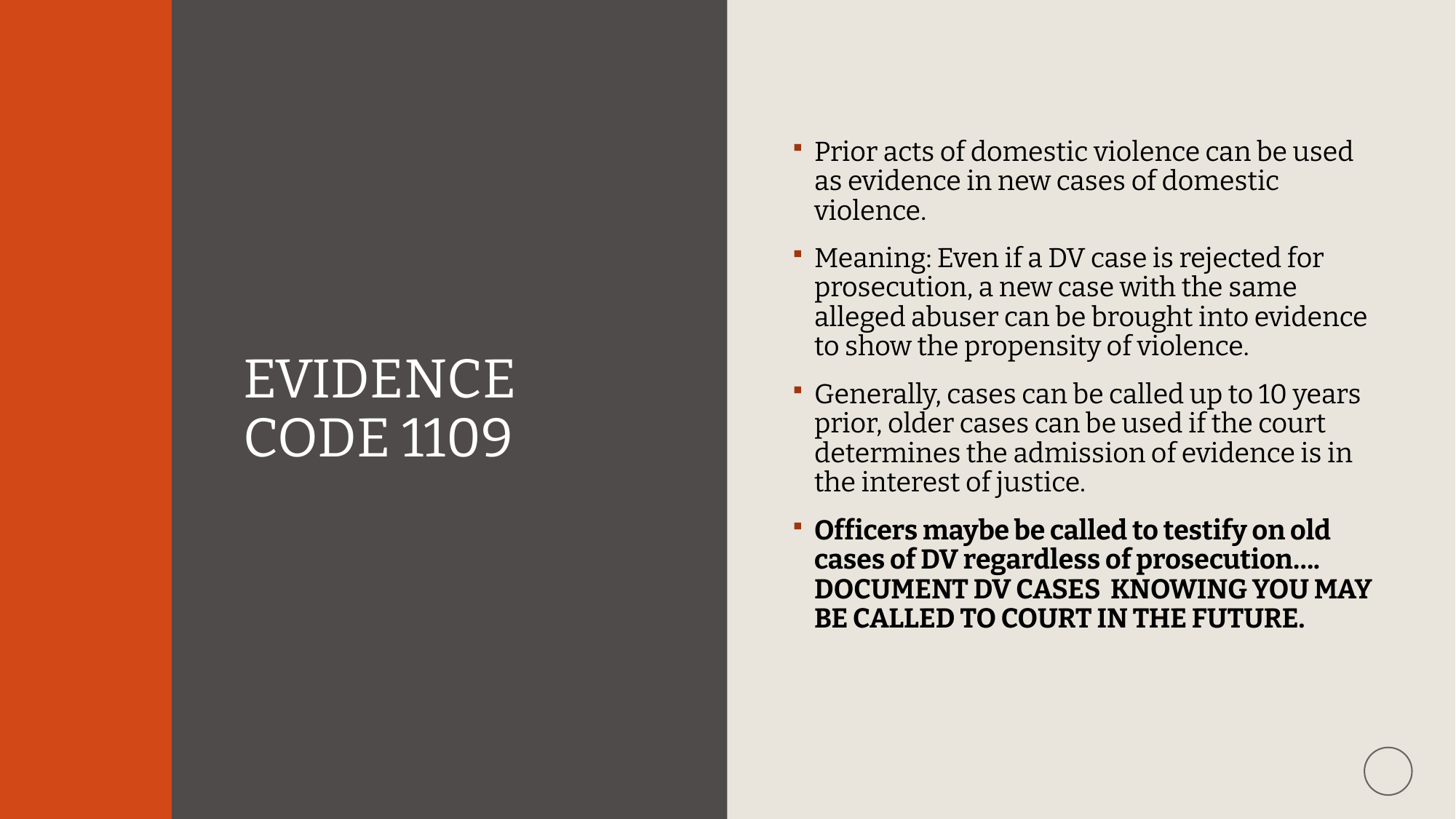

# Evidence CODe 1109
Prior acts of domestic violence can be used as evidence in new cases of domestic violence.
Meaning: Even if a DV case is rejected for prosecution, a new case with the same alleged abuser can be brought into evidence to show the propensity of violence.
Generally, cases can be called up to 10 years prior, older cases can be used if the court determines the admission of evidence is in the interest of justice.
Officers maybe be called to testify on old cases of DV regardless of prosecution…. DOCUMENT DV CASES  KNOWING YOU MAY BE CALLED TO COURT IN THE FUTURE.